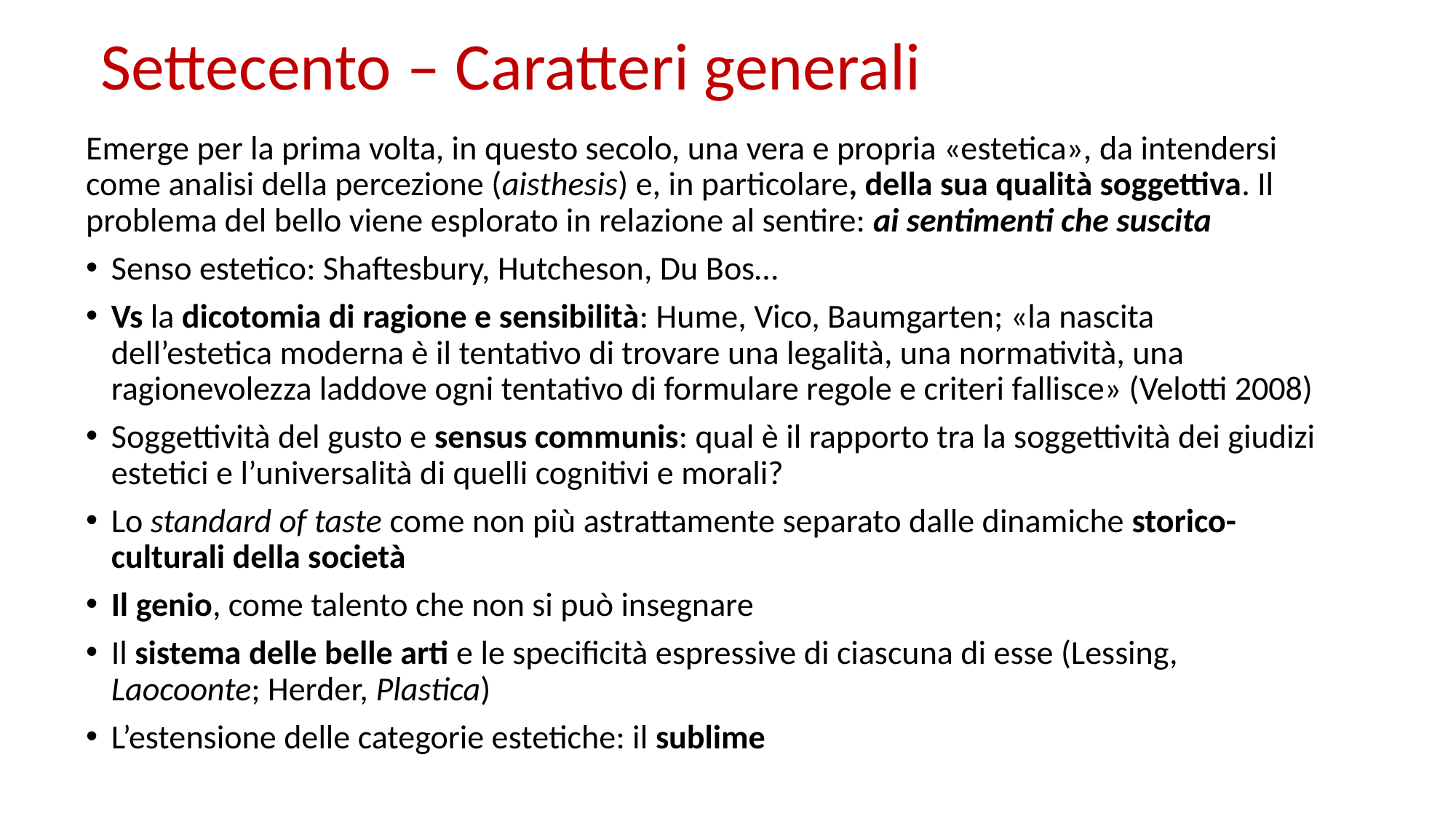

# Settecento – Caratteri generali
Emerge per la prima volta, in questo secolo, una vera e propria «estetica», da intendersi come analisi della percezione (aisthesis) e, in particolare, della sua qualità soggettiva. Il problema del bello viene esplorato in relazione al sentire: ai sentimenti che suscita
Senso estetico: Shaftesbury, Hutcheson, Du Bos…
Vs la dicotomia di ragione e sensibilità: Hume, Vico, Baumgarten; «la nascita dell’estetica moderna è il tentativo di trovare una legalità, una normatività, una ragionevolezza laddove ogni tentativo di formulare regole e criteri fallisce» (Velotti 2008)
Soggettività del gusto e sensus communis: qual è il rapporto tra la soggettività dei giudizi estetici e l’universalità di quelli cognitivi e morali?
Lo standard of taste come non più astrattamente separato dalle dinamiche storico-culturali della società
Il genio, come talento che non si può insegnare
Il sistema delle belle arti e le specificità espressive di ciascuna di esse (Lessing, Laocoonte; Herder, Plastica)
L’estensione delle categorie estetiche: il sublime